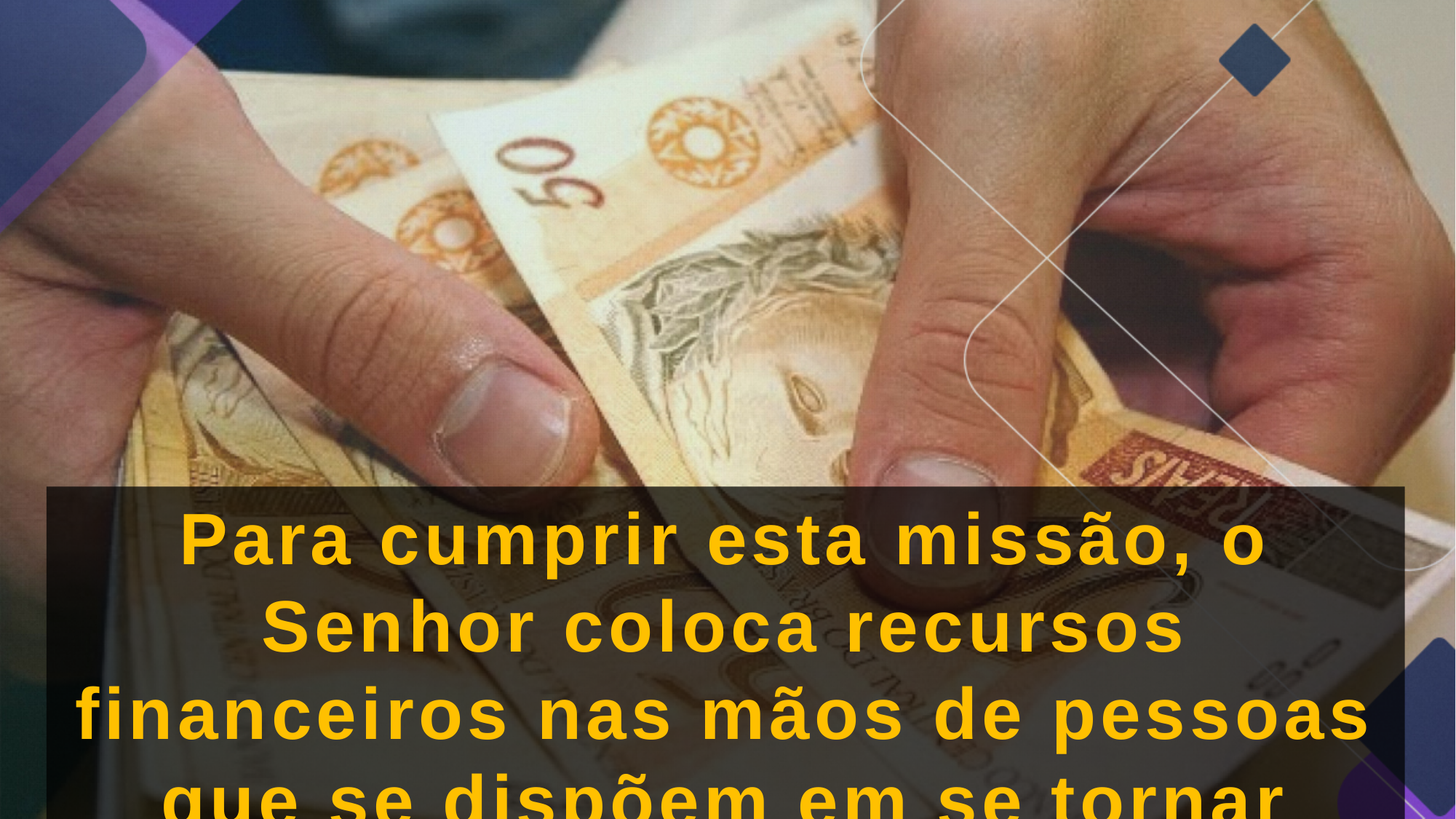

Para cumprir esta missão, o Senhor coloca recursos financeiros nas mãos de pessoas que se dispõem em se tornar canais das bênçãos divinas.